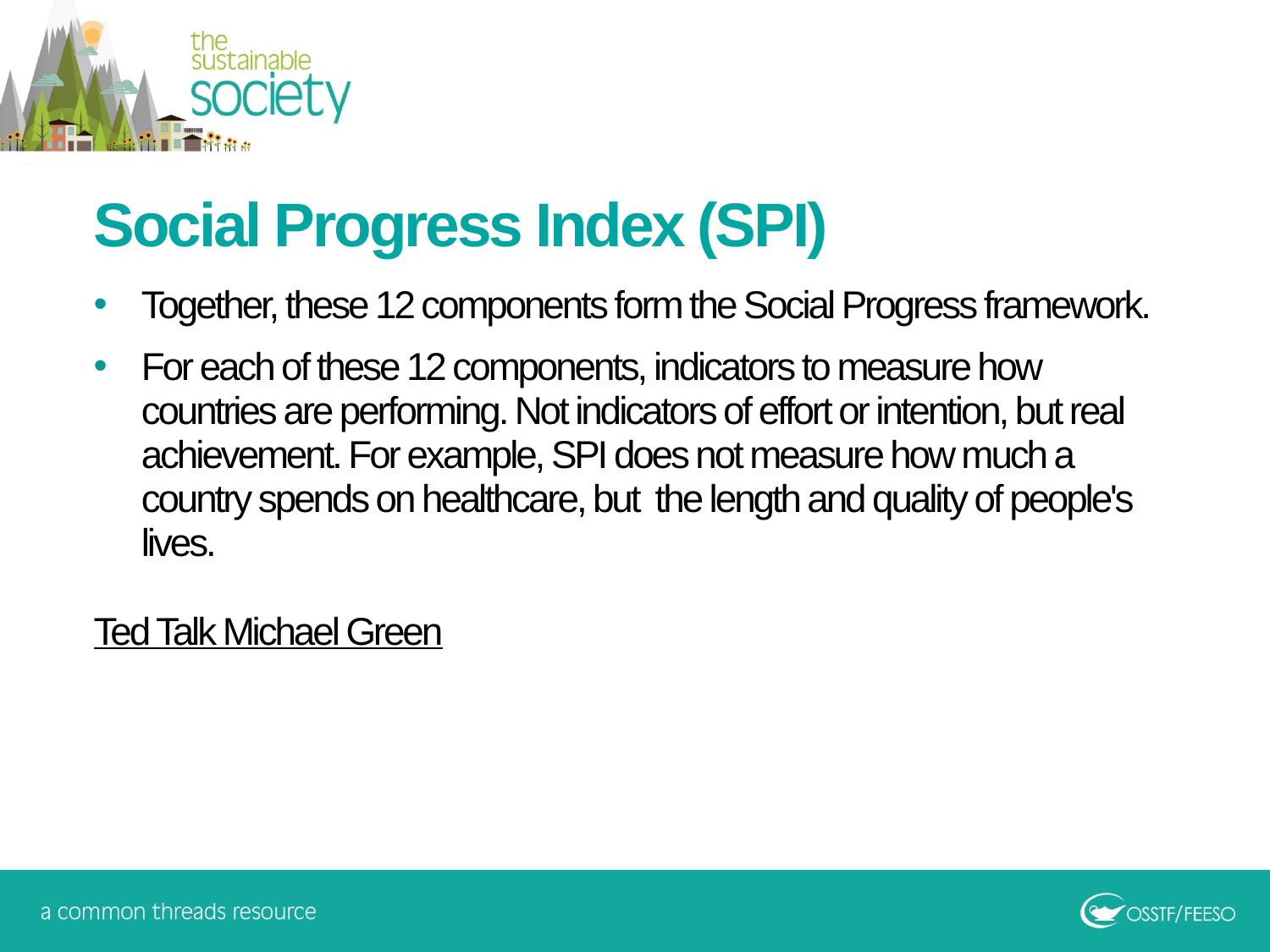

Social Progress Index (SPI)
Together, these 12 components form the Social Progress framework.

For each of these 12 components, indicators to measure how countries are performing. Not indicators of effort or intention, but real achievement. For example, SPI does not measure how much a country spends on healthcare, but  the length and quality of people's lives.

Ted Talk Michael Green